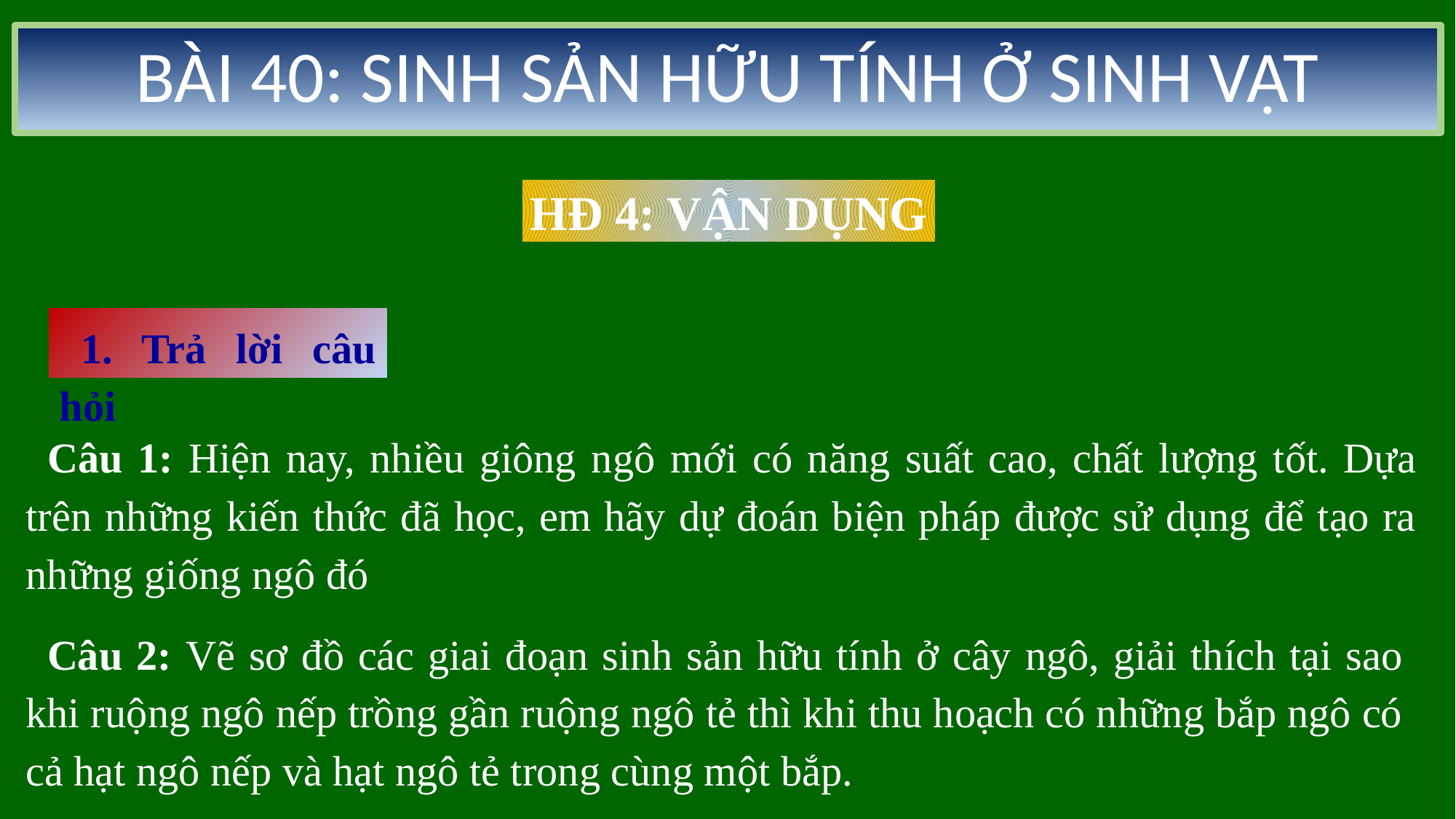

BÀI 40: SINH SẢN HỮU TÍNH Ở SINH VẬT
HĐ 4: VẬN DỤNG
1. Trả lời câu hỏi
Câu 1: Hiện nay, nhiều giông ngô mới có năng suất cao, chất lượng tốt. Dựa trên những kiến thức đã học, em hãy dự đoán biện pháp được sử dụng để tạo ra những giống ngô đó
Câu 2: Vẽ sơ đồ các giai đoạn sinh sản hữu tính ở cây ngô, giải thích tại sao khi ruộng ngô nếp trồng gần ruộng ngô tẻ thì khi thu hoạch có những bắp ngô có cả hạt ngô nếp và hạt ngô tẻ trong cùng một bắp.